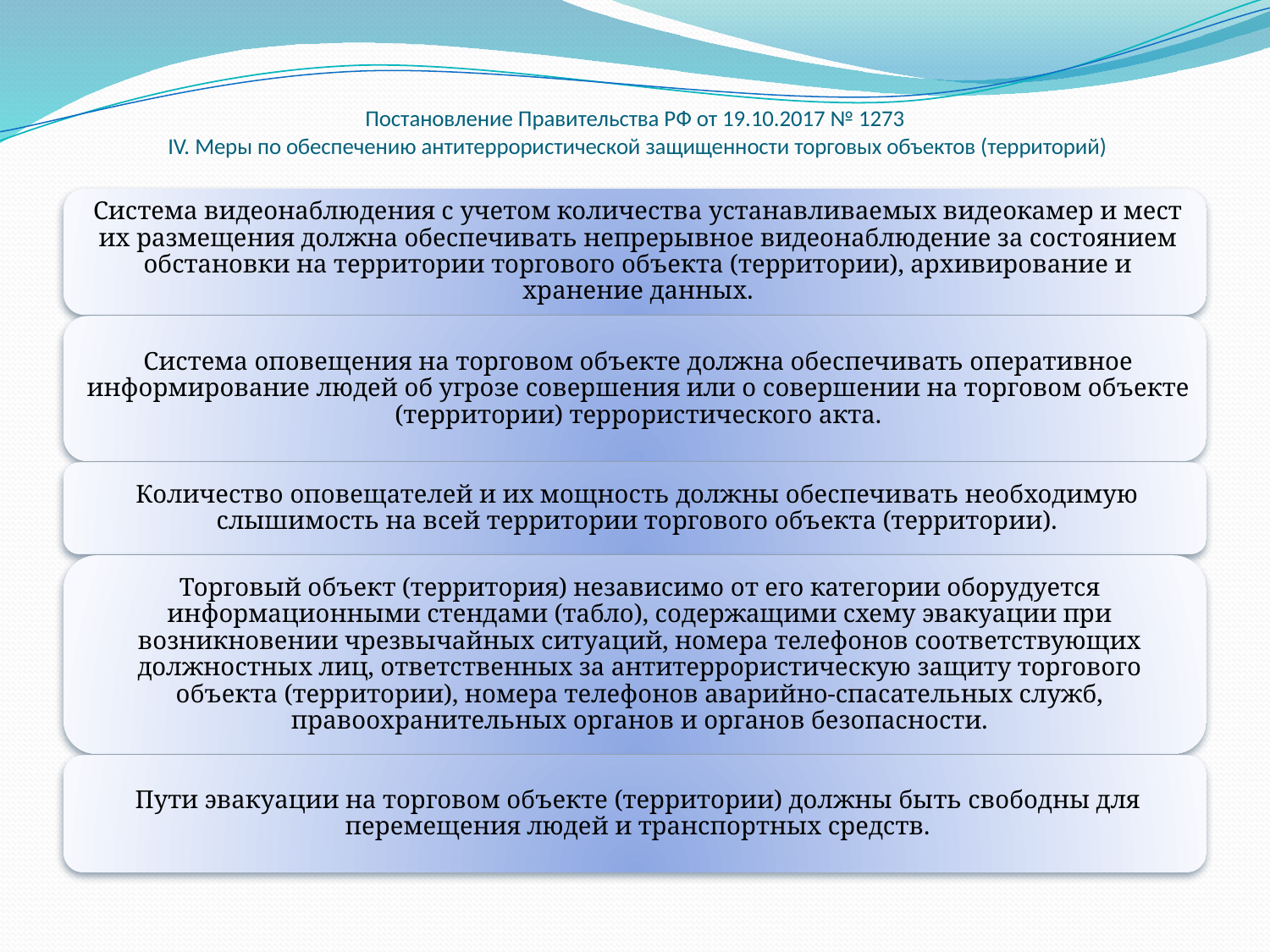

# Постановление Правительства РФ от 19.10.2017 № 1273 IV. Меры по обеспечению антитеррористической защищенности торговых объектов (территорий)
Система видеонаблюдения с учетом количества устанавливаемых видеокамер и мест их размещения должна обеспечивать непрерывное видеонаблюдение за состоянием обстановки на территории торгового объекта (территории), архивирование и хранение данных.
Система оповещения на торговом объекте должна обеспечивать оперативное информирование людей об угрозе совершения или о совершении на торговом объекте (территории) террористического акта.
Количество оповещателей и их мощность должны обеспечивать необходимую слышимость на всей территории торгового объекта (территории).
Торговый объект (территория) независимо от его категории оборудуется информационными стендами (табло), содержащими схему эвакуации при возникновении чрезвычайных ситуаций, номера телефонов соответствующих должностных лиц, ответственных за антитеррористическую защиту торгового объекта (территории), номера телефонов аварийно-спасательных служб, правоохранительных органов и органов безопасности.
Пути эвакуации на торговом объекте (территории) должны быть свободны для перемещения людей и транспортных средств.